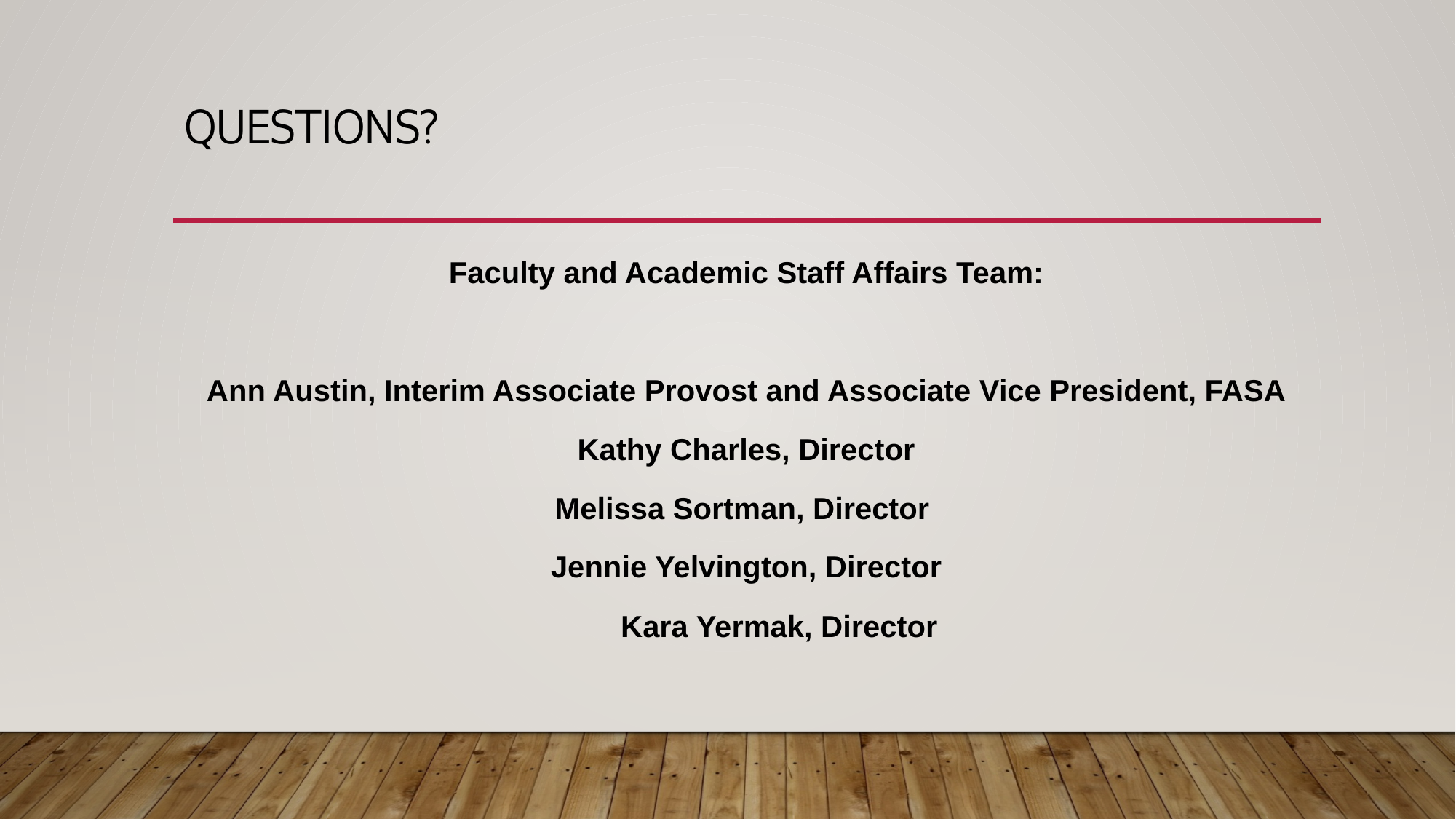

# Questions?
Faculty and Academic Staff Affairs Team:

Ann Austin, Interim Associate Provost and Associate Vice President, FASA
Kathy Charles, Director
Melissa Sortman, Director
Jennie Yelvington, Director
				Kara Yermak, Director